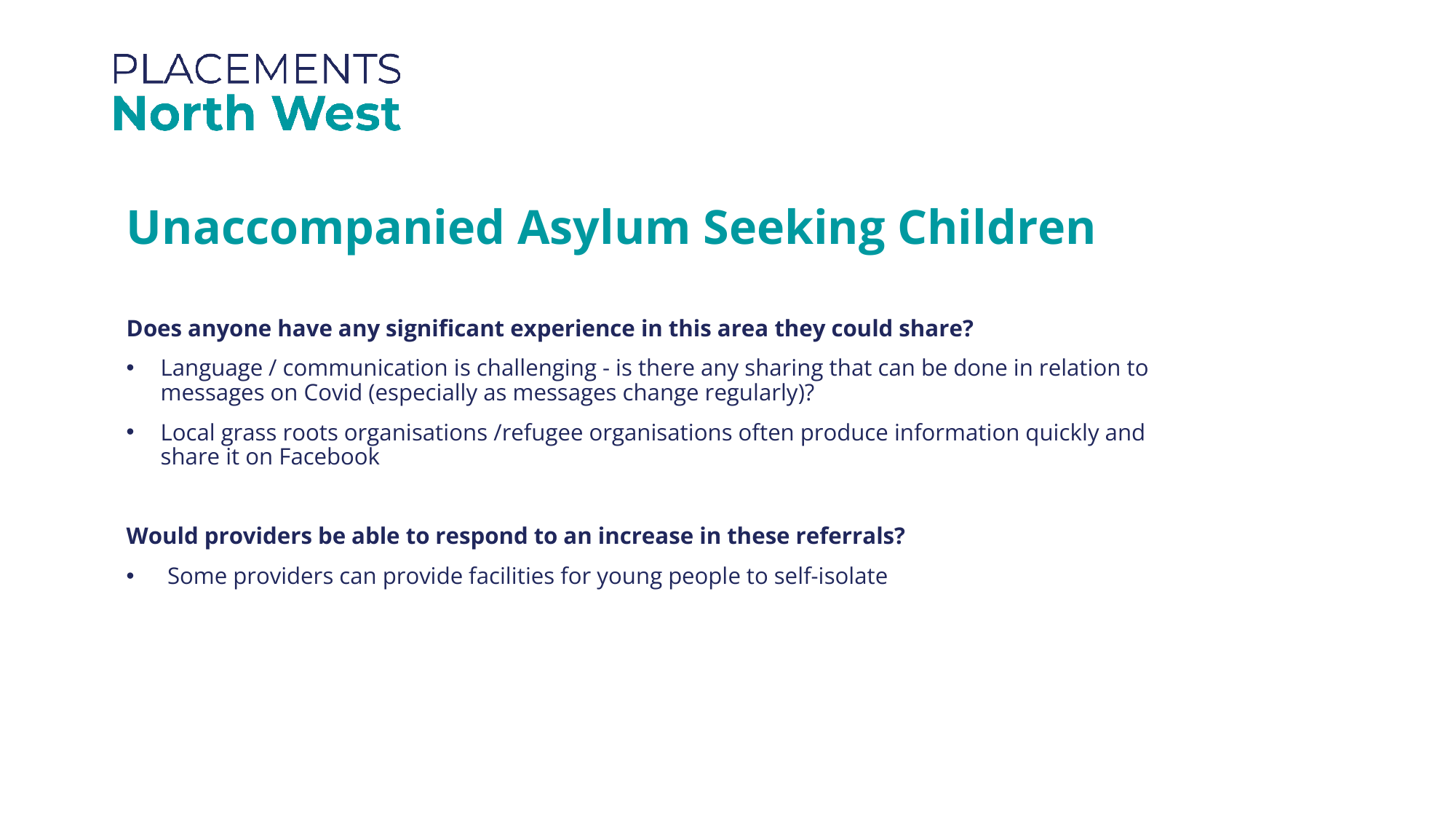

Unaccompanied Asylum Seeking Children

Does anyone have any significant experience in this area they could share?
Language / communication is challenging - is there any sharing that can be done in relation to messages on Covid (especially as messages change regularly)?
Local grass roots organisations /refugee organisations often produce information quickly and share it on Facebook

Would providers be able to respond to an increase in these referrals?
Some providers can provide facilities for young people to self-isolate